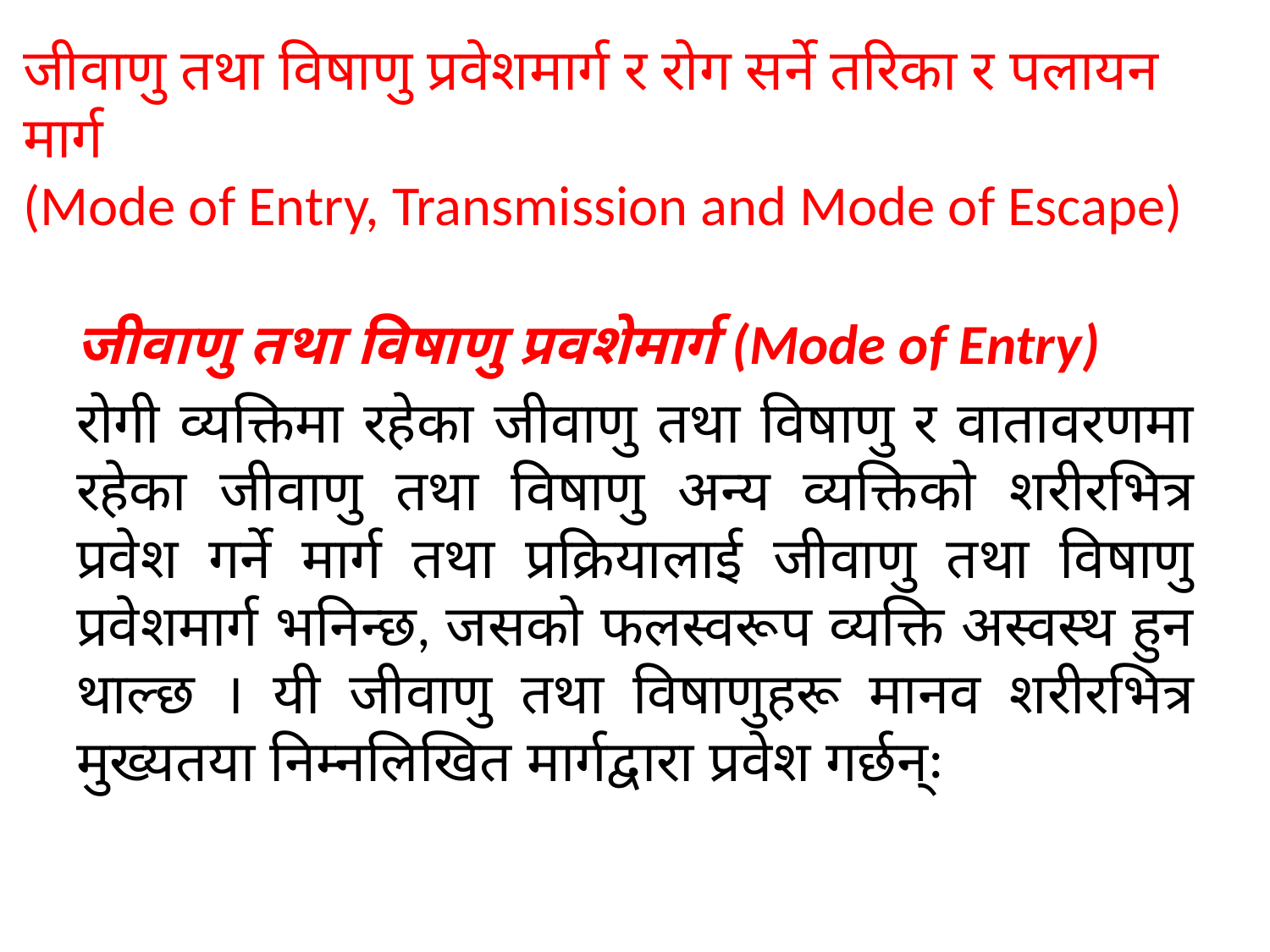

# जीवाणु तथा विषाणु प्रवेशमार्ग र रोग सर्ने तरिका र पलायन मार्ग (Mode of Entry, Transmission and Mode of Escape)

जीवाणु तथा विषाणु प्रवशेमार्ग (Mode of Entry)
रोगी व्यक्तिमा रहेका जीवाणु तथा विषाणु र वातावरणमा रहेका जीवाणु तथा विषाणु अन्य व्यक्तिको शरीरभित्र प्रवेश गर्ने मार्ग तथा प्रक्रियालाई जीवाणु तथा विषाणु प्रवेशमार्ग भनिन्छ, जसको फलस्वरूप व्यक्ति अस्वस्थ हुन थाल्छ । यी जीवाणु तथा विषाणुहरू मानव शरीरभित्र मुख्यतया निम्नलिखित मार्गद्वारा प्रवेश गर्छन्ः